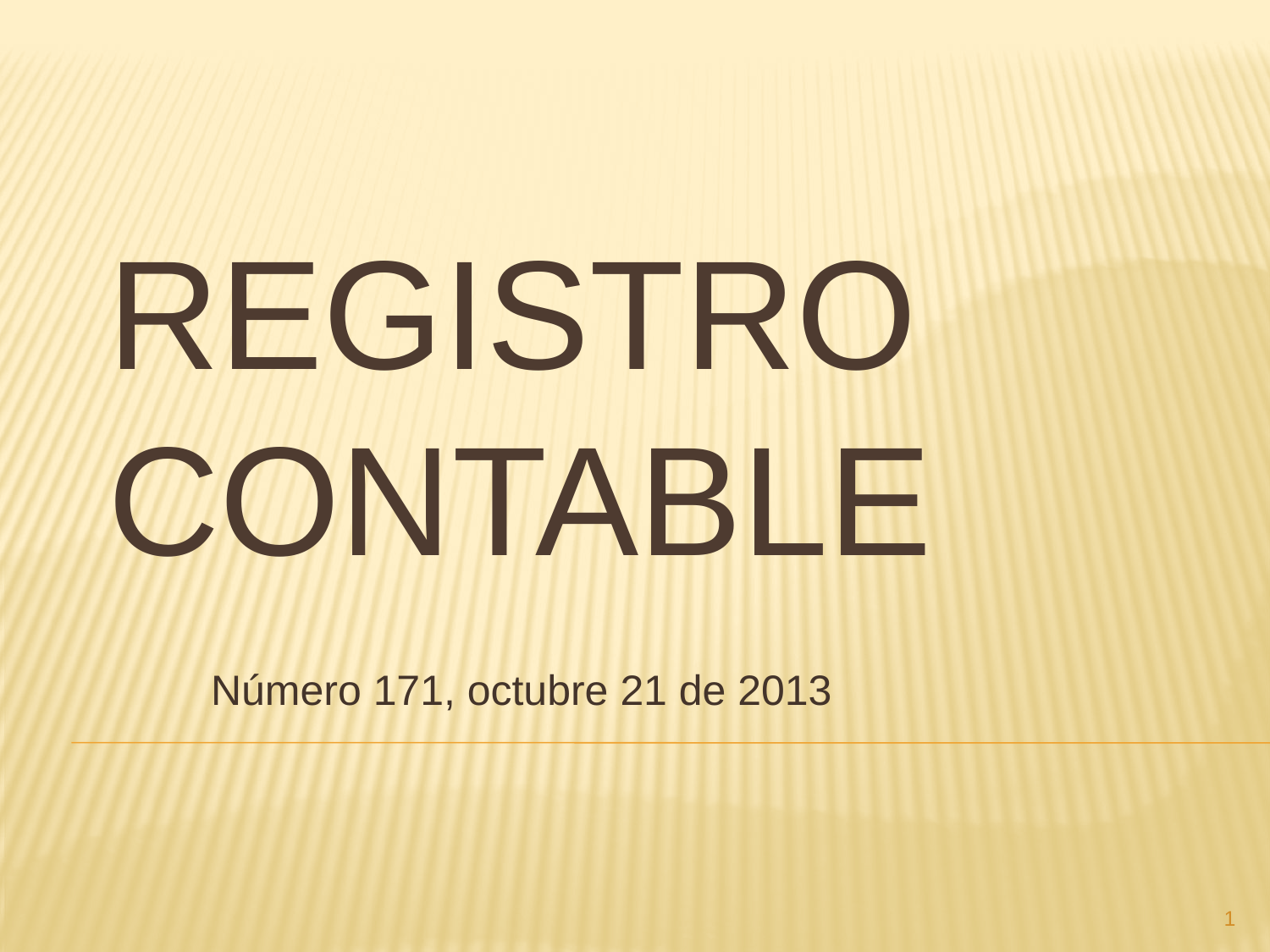

# Registro contable
Número 171, octubre 21 de 2013
1